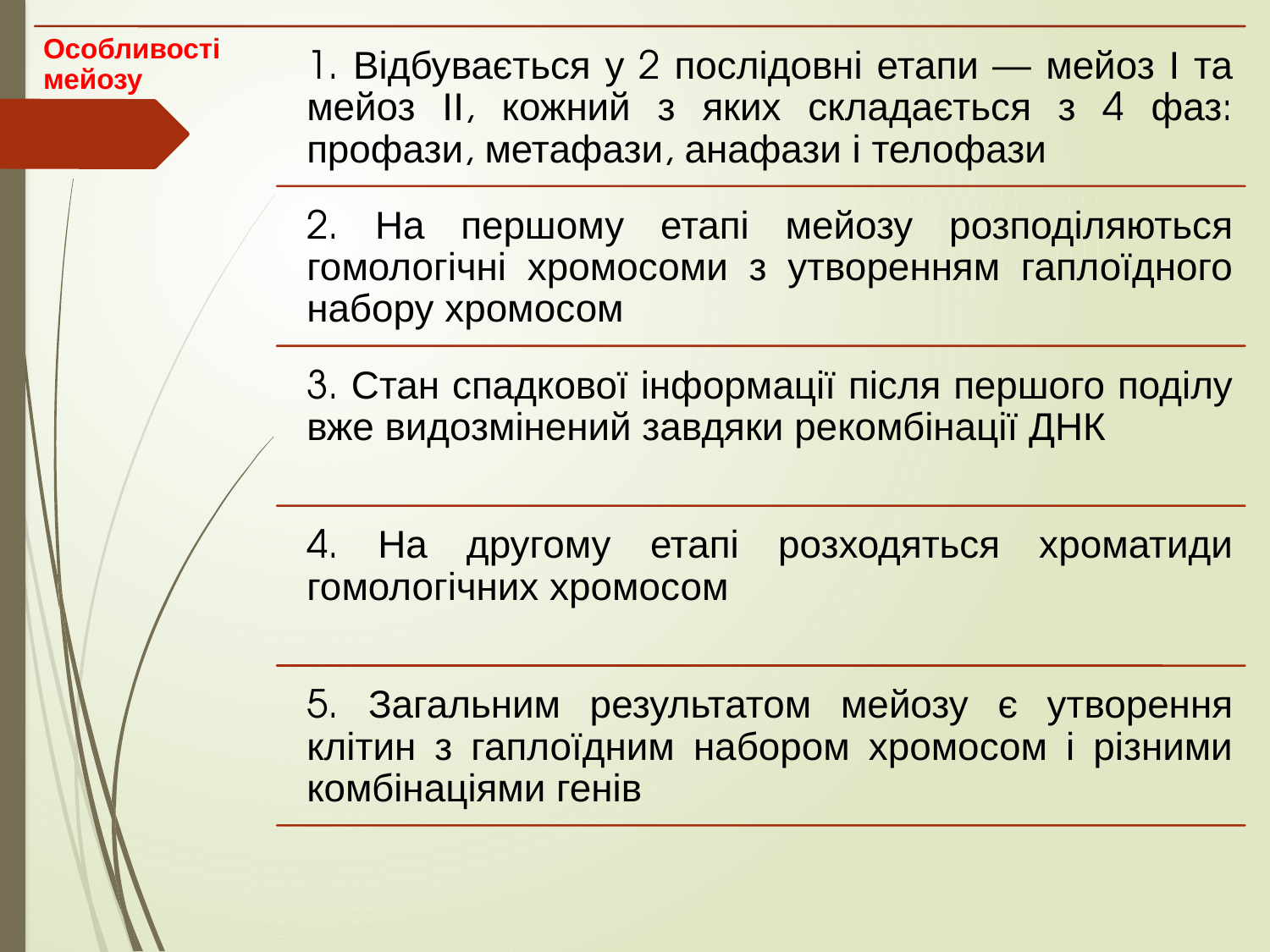

Особливості
мейозу
1. Відбувається у 2 послідовні етапи — мейоз І та мейоз ІІ, кожний з яких складається з 4 фаз: профази, метафази, анафази і телофази
2. На першому етапі мейозу розподіляються гомологічні хромосоми з утворенням гаплоїдного набору хромосом
3. Стан спадкової інформації після першого поділу вже видозмінений завдяки рекомбінації ДНК
4. На другому етапі розходяться хроматиди гомологічних хромосом
5. Загальним результатом мейозу є утворення клітин з гаплоїдним набором хромосом і різними комбінаціями генів